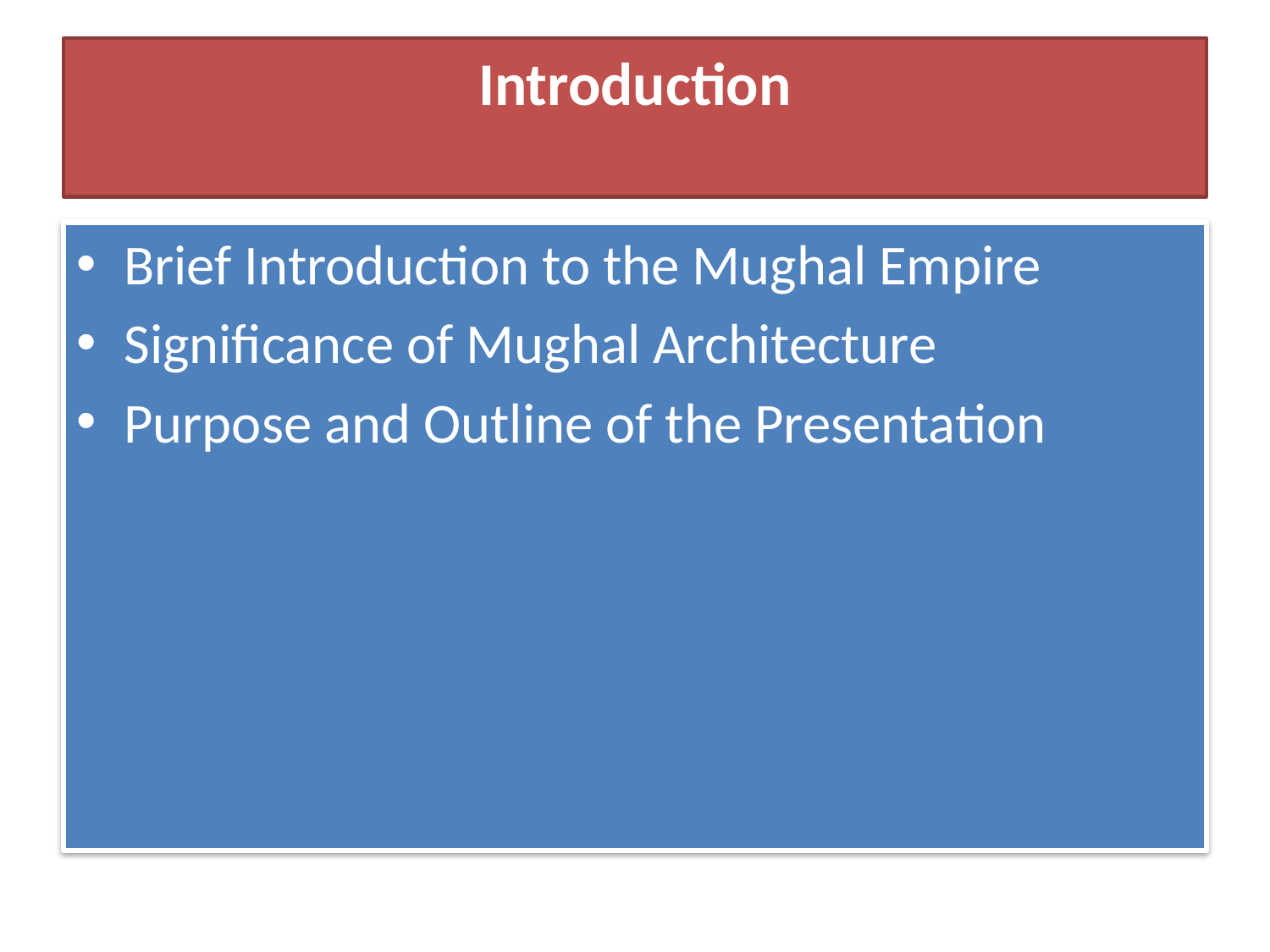

# Introduction
Brief Introduction to the Mughal Empire
Significance of Mughal Architecture
Purpose and Outline of the Presentation